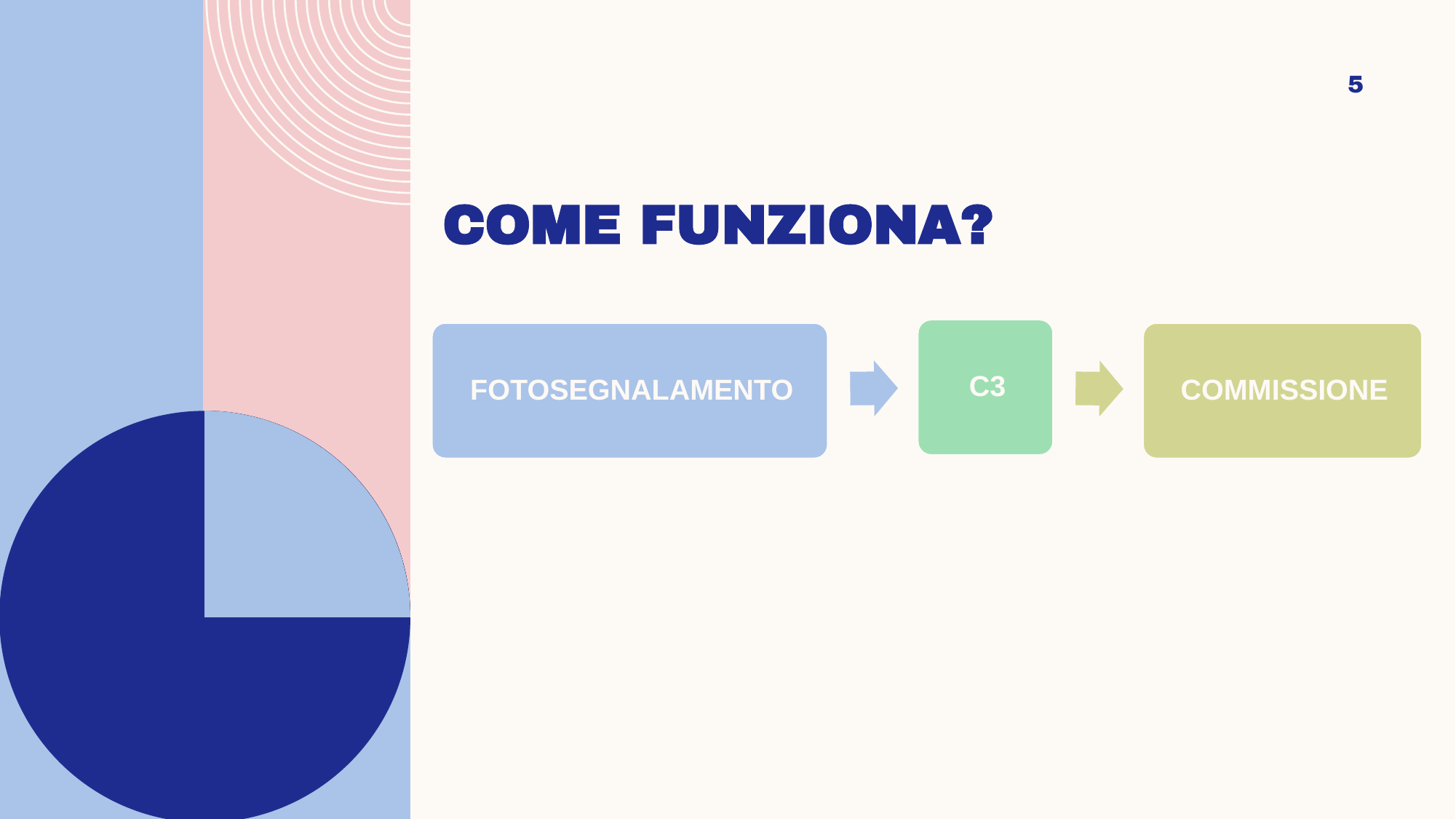

5
# COME FUNZIONA?
FOTOSEGNALAMENTO

C3

COMMISSIONE